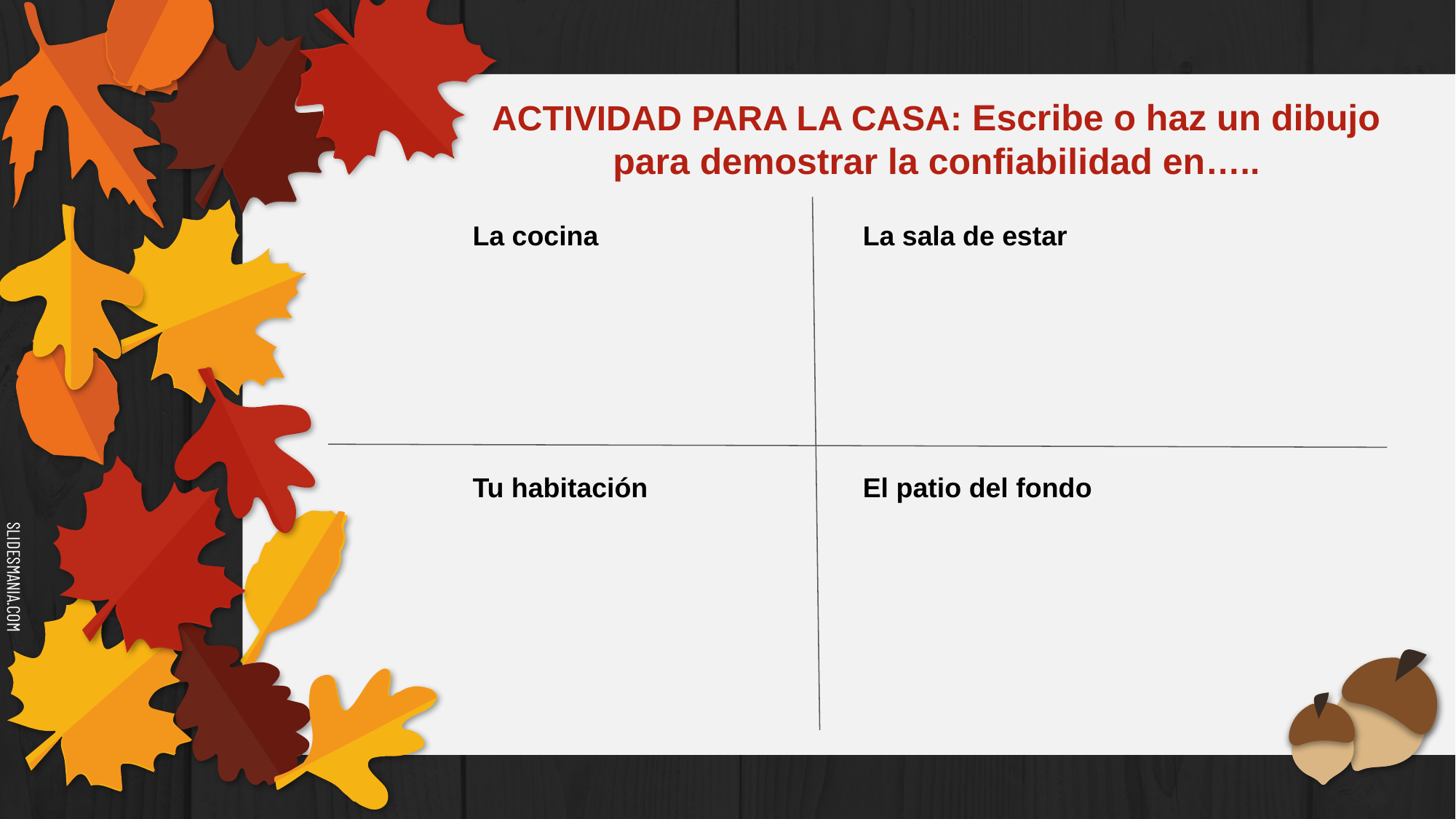

ACTIVIDAD PARA LA CASA: Escribe o haz un dibujo para demostrar la confiabilidad en…..
La cocina
La sala de estar
Tu habitación
El patio del fondo